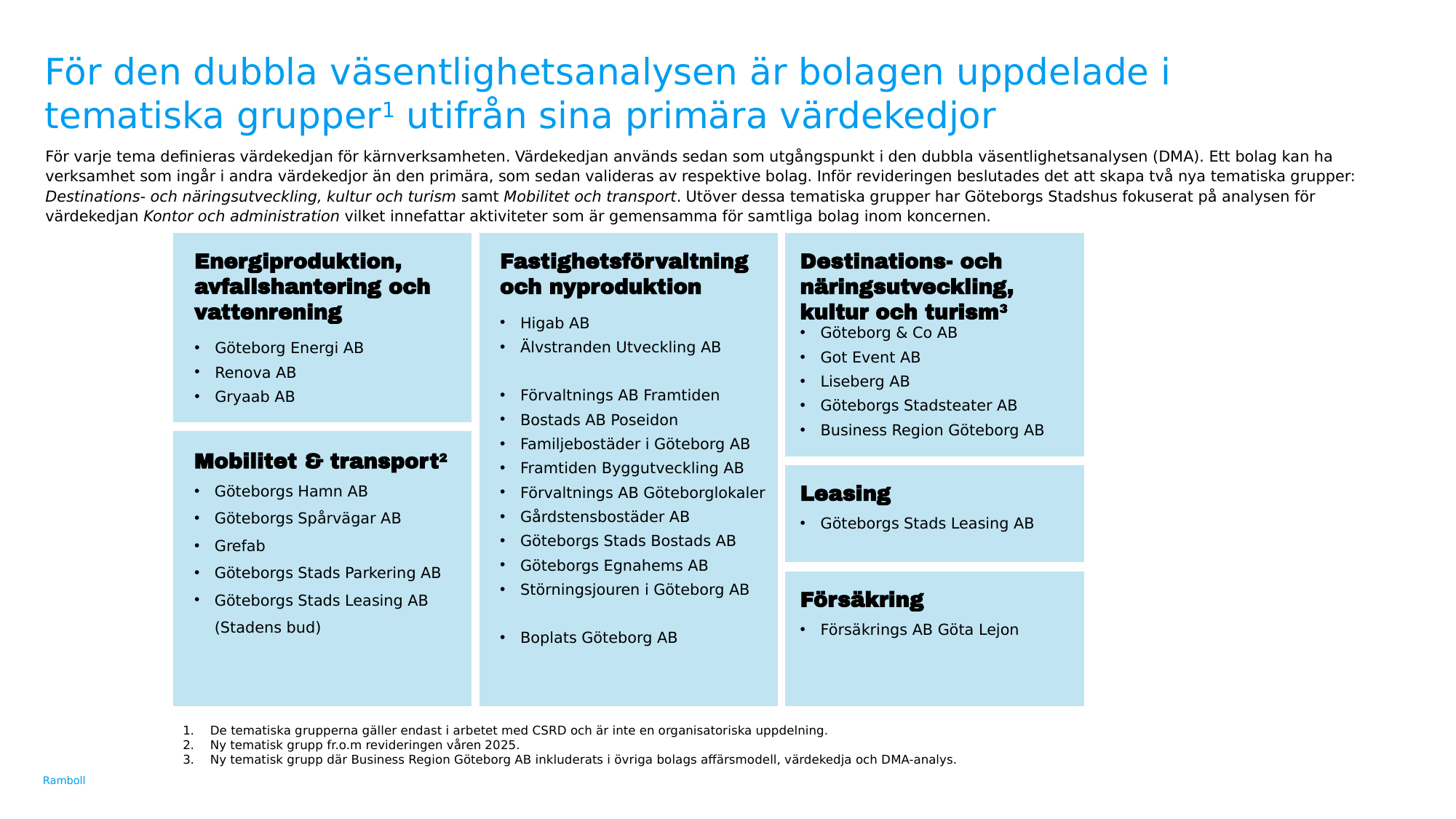

# För den dubbla väsentlighetsanalysen är bolagen uppdelade i tematiska grupper1 utifrån sina primära värdekedjor
För varje tema definieras värdekedjan för kärnverksamheten. Värdekedjan används sedan som utgångspunkt i den dubbla väsentlighetsanalysen (DMA). Ett bolag kan ha verksamhet som ingår i andra värdekedjor än den primära, som sedan valideras av respektive bolag. Inför revideringen beslutades det att skapa två nya tematiska grupper: Destinations- och näringsutveckling, kultur och turism samt Mobilitet och transport. Utöver dessa tematiska grupper har Göteborgs Stadshus fokuserat på analysen för värdekedjan Kontor och administration vilket innefattar aktiviteter som är gemensamma för samtliga bolag inom koncernen.

Energiproduktion, avfallshantering och vattenrening
Göteborg Energi AB
Renova AB
Gryaab AB

Fastighetsförvaltning och nyproduktion
Higab AB
Älvstranden Utveckling AB

Förvaltnings AB Framtiden
Bostads AB Poseidon
Familjebostäder i Göteborg AB
Framtiden Byggutveckling AB
Förvaltnings AB Göteborglokaler
Gårdstensbostäder AB
Göteborgs Stads Bostads AB
Göteborgs Egnahems AB
Störningsjouren i Göteborg AB

Boplats Göteborg AB
Destinations- och näringsutveckling, kultur och turism3
Göteborg & Co AB
Got Event AB
Liseberg AB
Göteborgs Stadsteater AB
Business Region Göteborg AB
Mobilitet & transport2
Göteborgs Hamn AB
Göteborgs Spårvägar AB
Grefab
Göteborgs Stads Parkering AB
Göteborgs Stads Leasing AB (Stadens bud)

Leasing
Göteborgs Stads Leasing AB

Försäkring
Försäkrings AB Göta Lejon

De tematiska grupperna gäller endast i arbetet med CSRD och är inte en organisatoriska uppdelning.
Ny tematisk grupp fr.o.m revideringen våren 2025.
Ny tematisk grupp där Business Region Göteborg AB inkluderats i övriga bolags affärsmodell, värdekedja och DMA-analys.